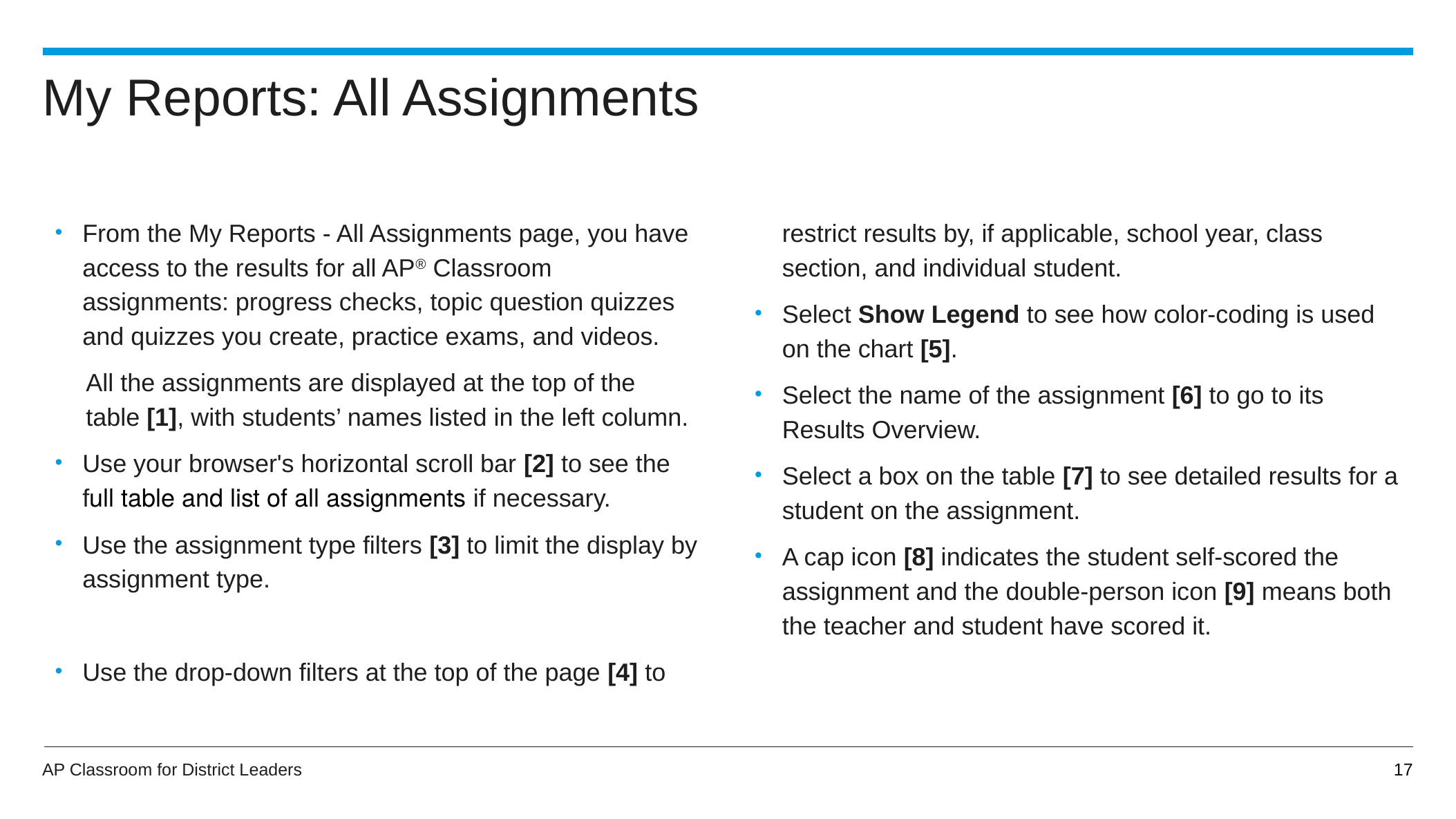

# My Reports: All Assignments
From the My Reports - All Assignments page, you have access to the results for all AP® Classroom assignments: progress checks, topic question quizzes and quizzes you create, practice exams, and videos.
All the assignments are displayed at the top of the table [1], with students’ names listed in the left column.
Use your browser's horizontal scroll bar [2] to see the full table and list of all assignments if necessary.
Use the assignment type filters [3] to limit the display by assignment type.

Use the drop-down filters at the top of the page [4] to restrict results by, if applicable, school year, class section, and individual student.
Select Show Legend to see how color-coding is used on the chart [5].
Select the name of the assignment [6] to go to its Results Overview.
Select a box on the table [7] to see detailed results for a student on the assignment.
A cap icon [8] indicates the student self-scored the assignment and the double-person icon [9] means both the teacher and student have scored it.